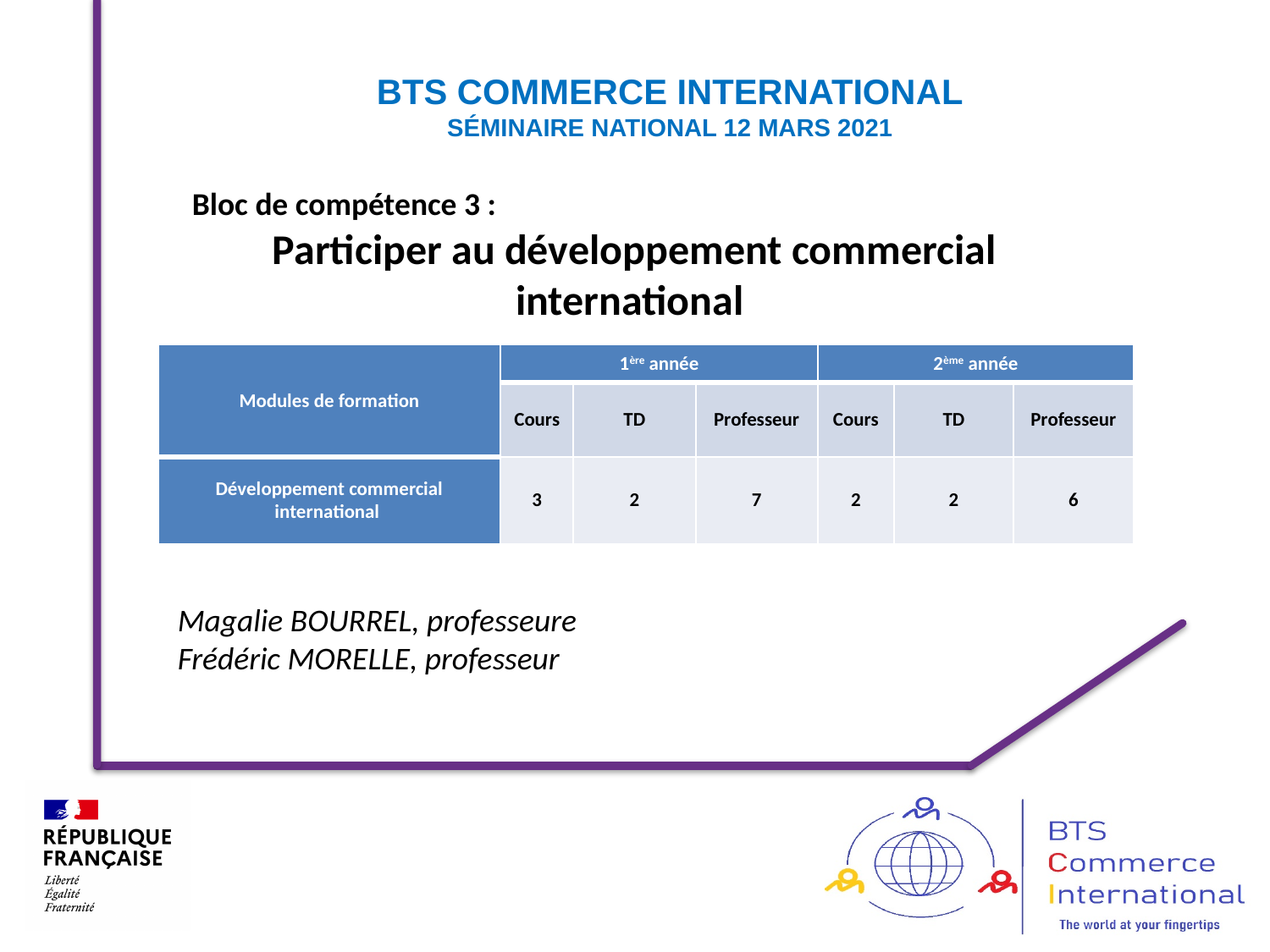

BTS Commerce international
Séminaire NATIONAL 12 MARS 2021
#
Bloc de compétence 3 :
Participer au développement commercial international

| Modules de formation | 1ère année |  |  | 2ème année |  |  |
| --- | --- | --- | --- | --- | --- | --- |
|  | Cours | TD | Professeur | Cours | TD | Professeur |
| Développement commercial international | 3 | 2 | 7 | 2 | 2 | 6 |
Magalie BOURREL, professeure
Frédéric MORELLE, professeur
31